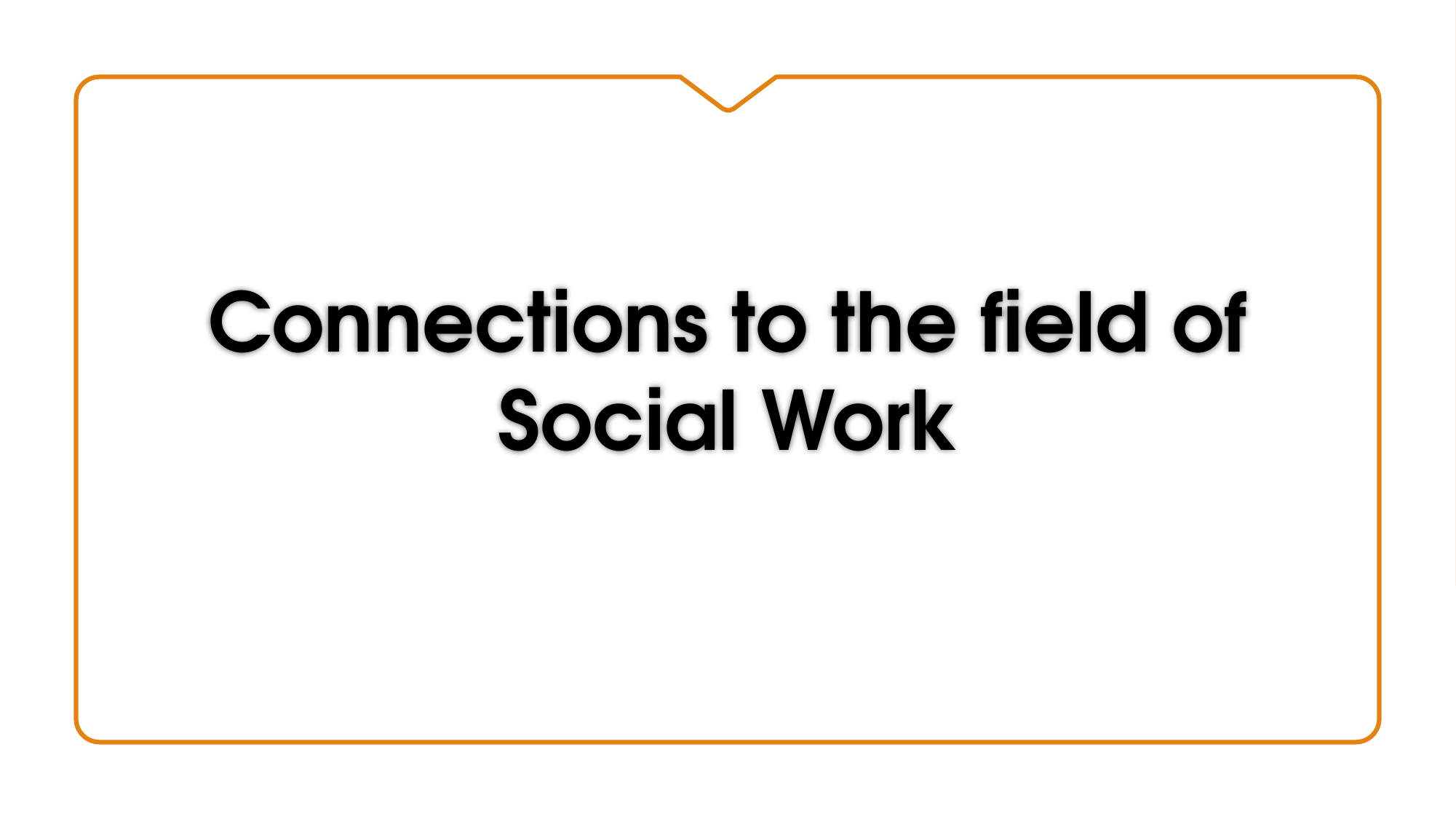

# Connections to the field of Social Work